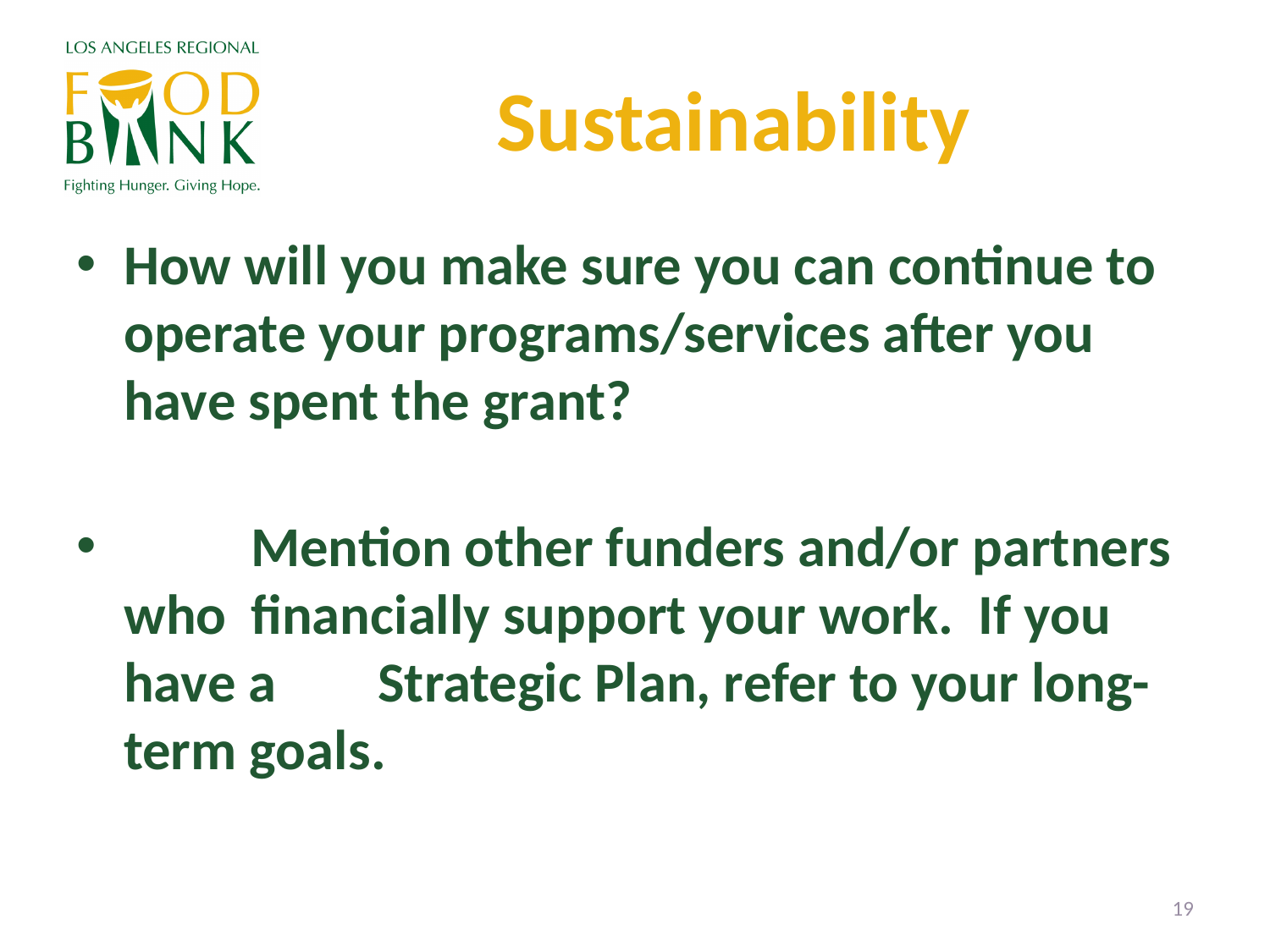

# Sustainability
How will you make sure you can continue to operate your programs/services after you have spent the grant?
	Mention other funders and/or partners who 	financially support your work.  If you have a 	Strategic Plan, refer to your long-term goals.
19